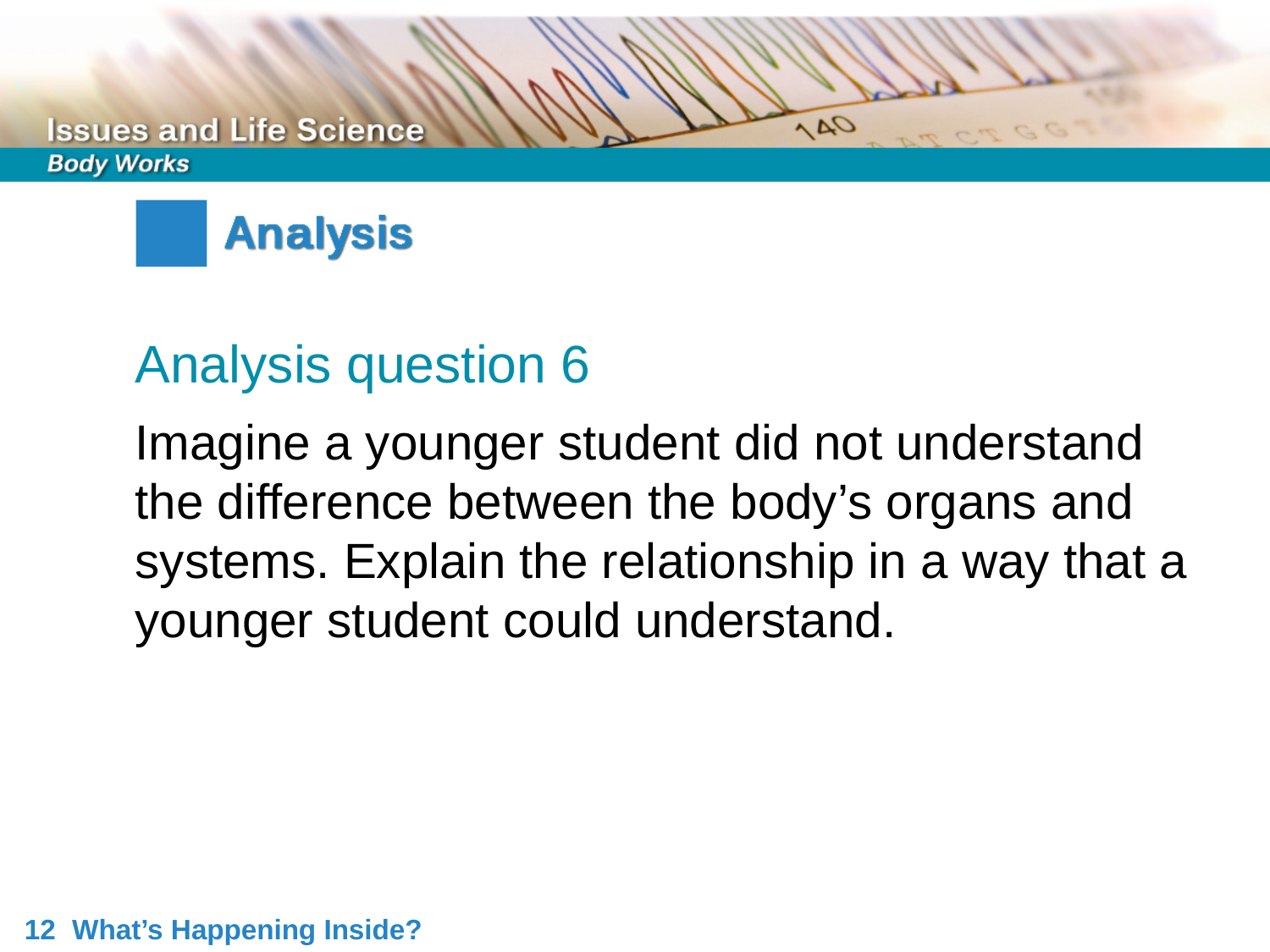

Analysis question 6
Imagine a younger student did not understand the difference between the body’s organs and systems. Explain the relationship in a way that a
younger student could understand.